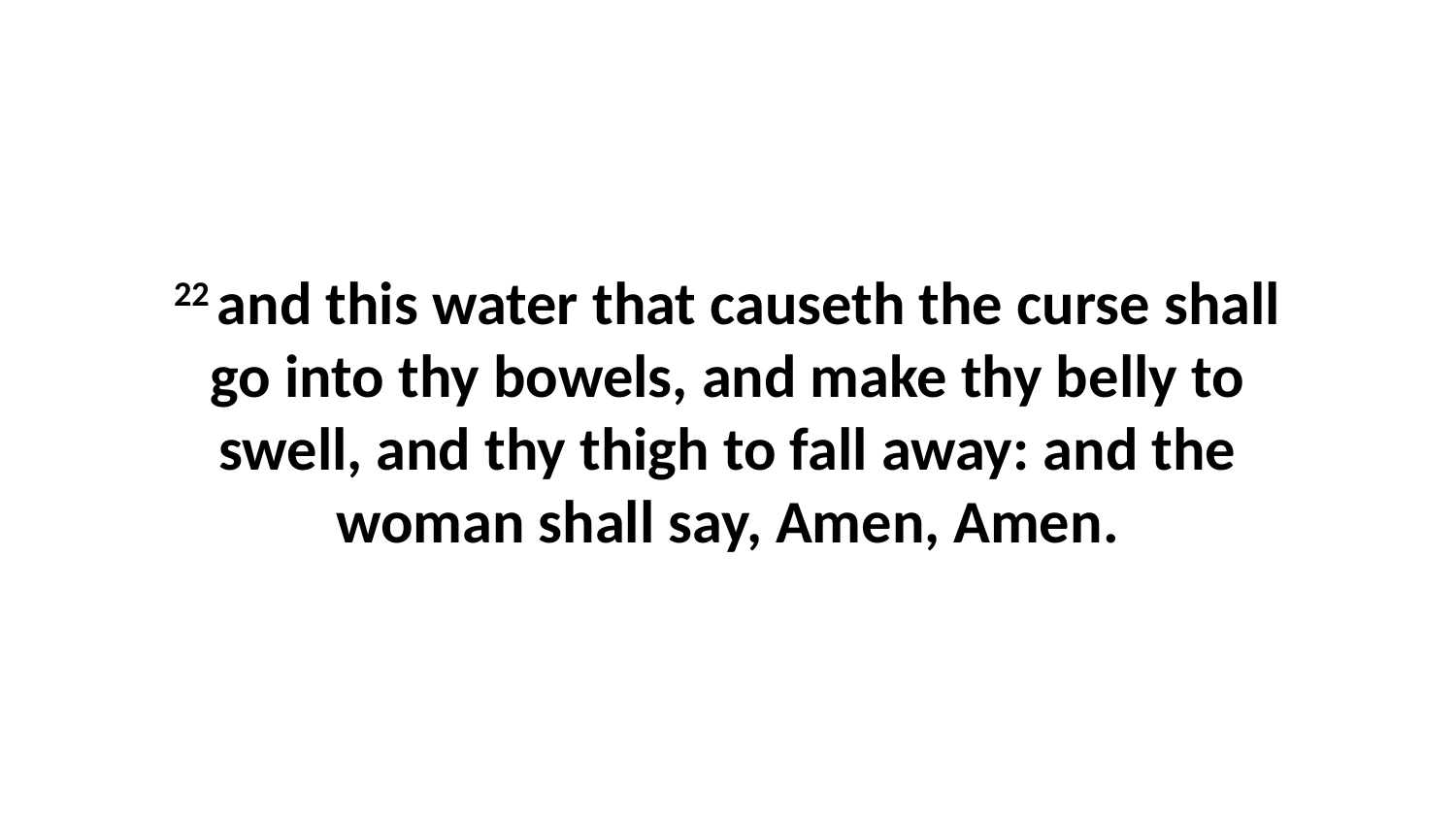

22 and this water that causeth the curse shall go into thy bowels, and make thy belly to swell, and thy thigh to fall away: and the woman shall say, Amen, Amen.